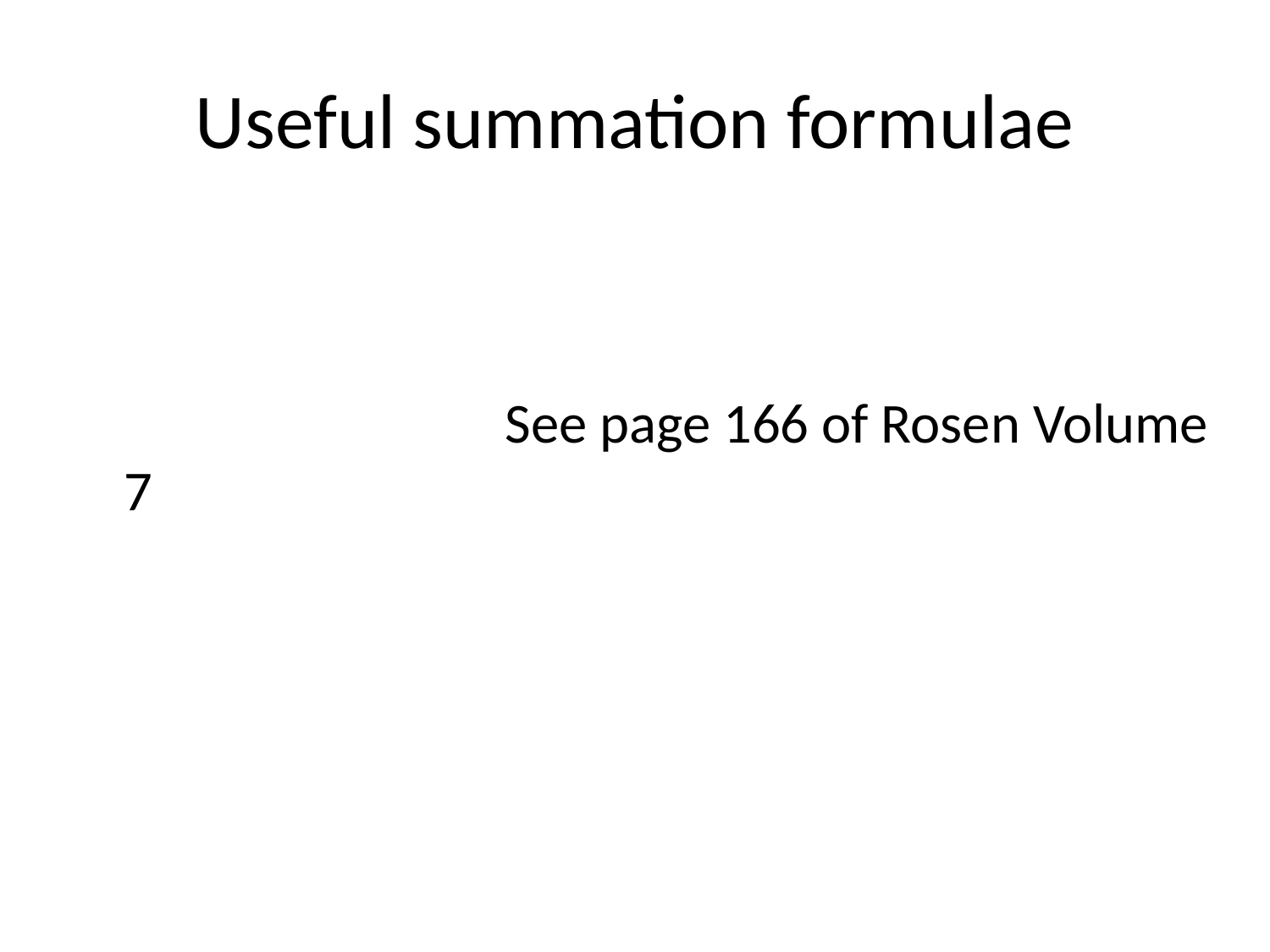

# Useful summation formulae

				See page 166 of Rosen Volume 7